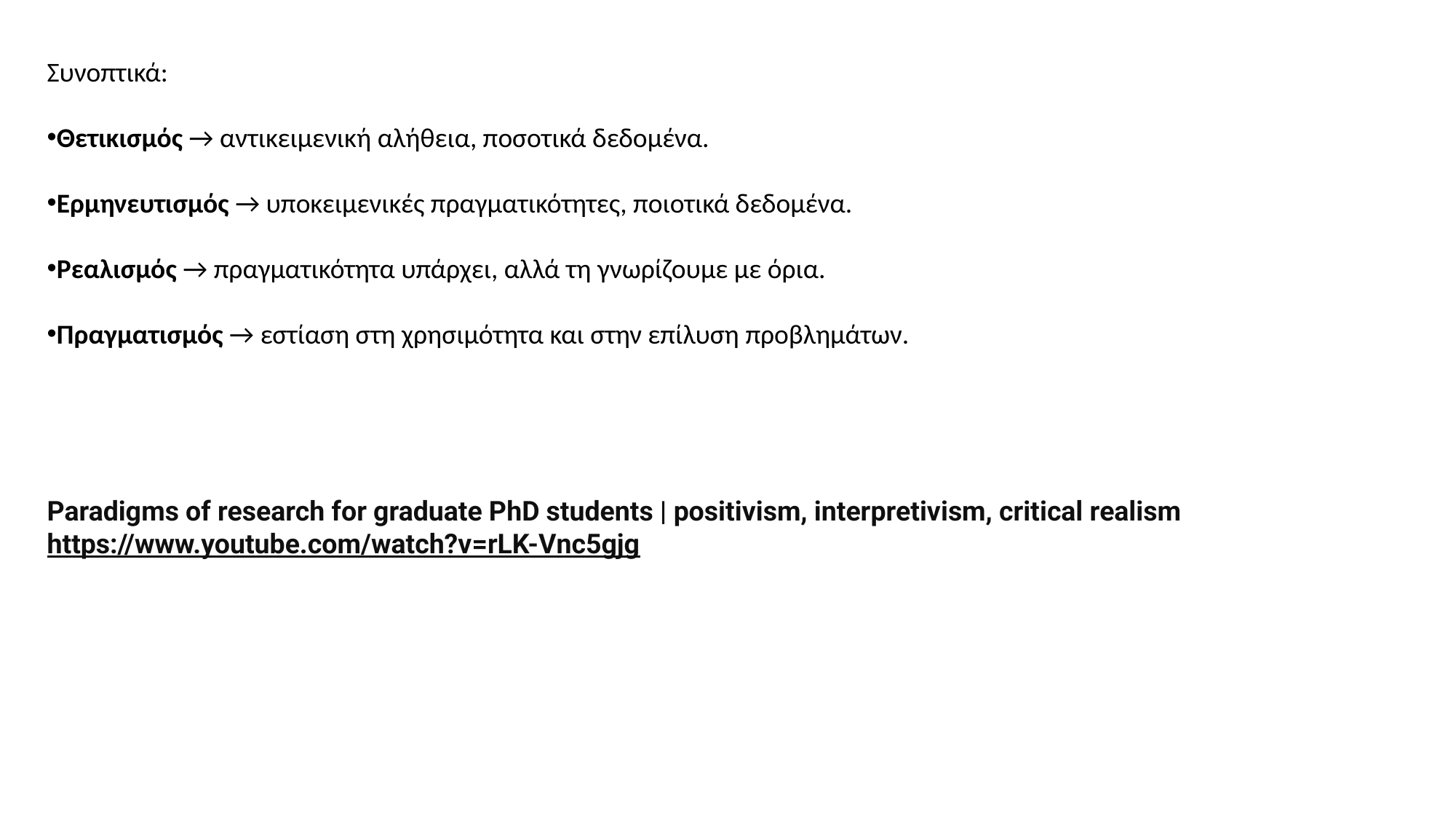

Συνοπτικά:
Θετικισμός → αντικειμενική αλήθεια, ποσοτικά δεδομένα.
Ερμηνευτισμός → υποκειμενικές πραγματικότητες, ποιοτικά δεδομένα.
Ρεαλισμός → πραγματικότητα υπάρχει, αλλά τη γνωρίζουμε με όρια.
Πραγματισμός → εστίαση στη χρησιμότητα και στην επίλυση προβλημάτων.
Paradigms of research for graduate PhD students | positivism, interpretivism, critical realism
https://www.youtube.com/watch?v=rLK-Vnc5gjg